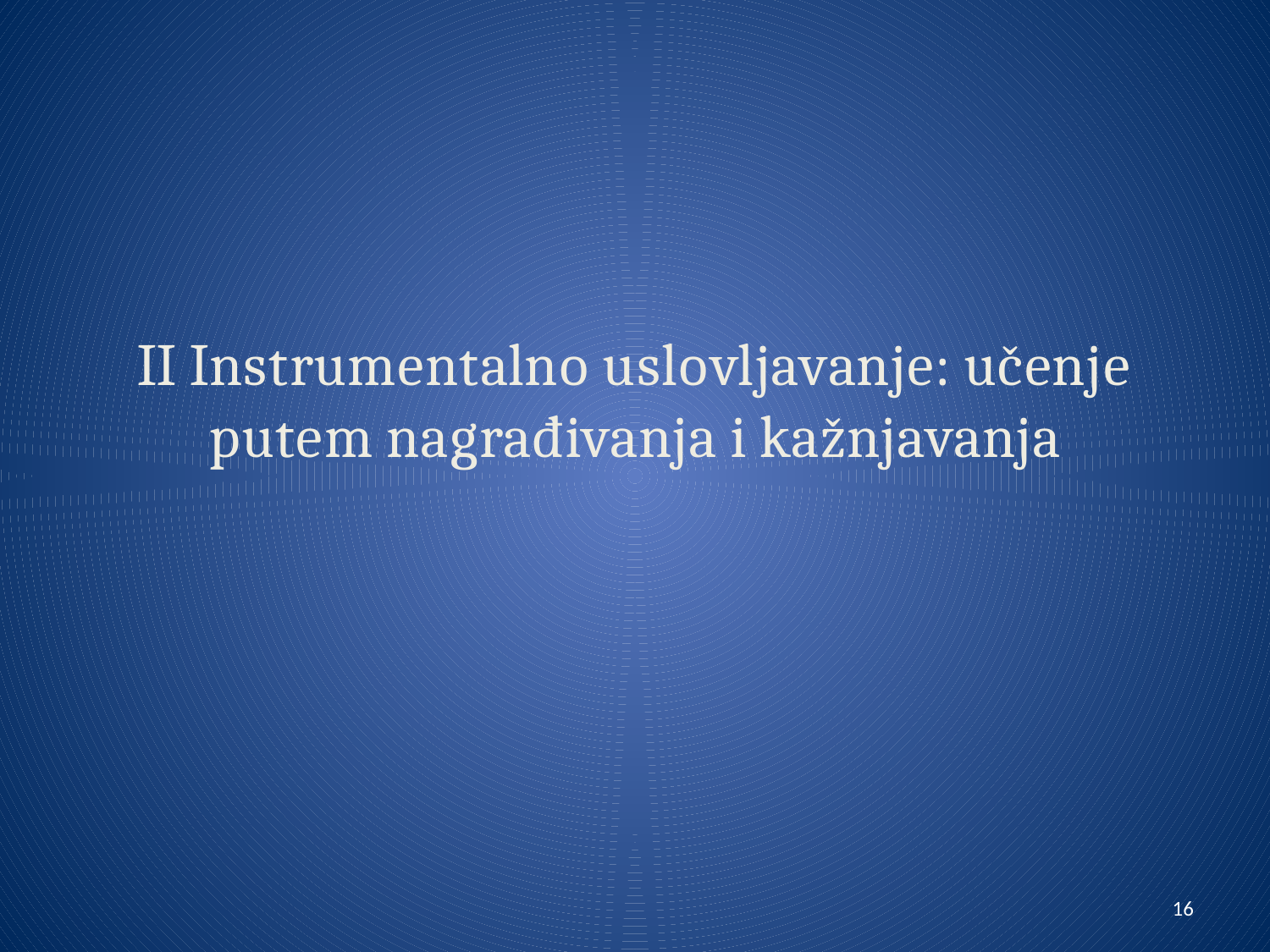

# II Instrumentalno uslovljavanje: učenje putem nagrađivanja i kažnjavanja

16